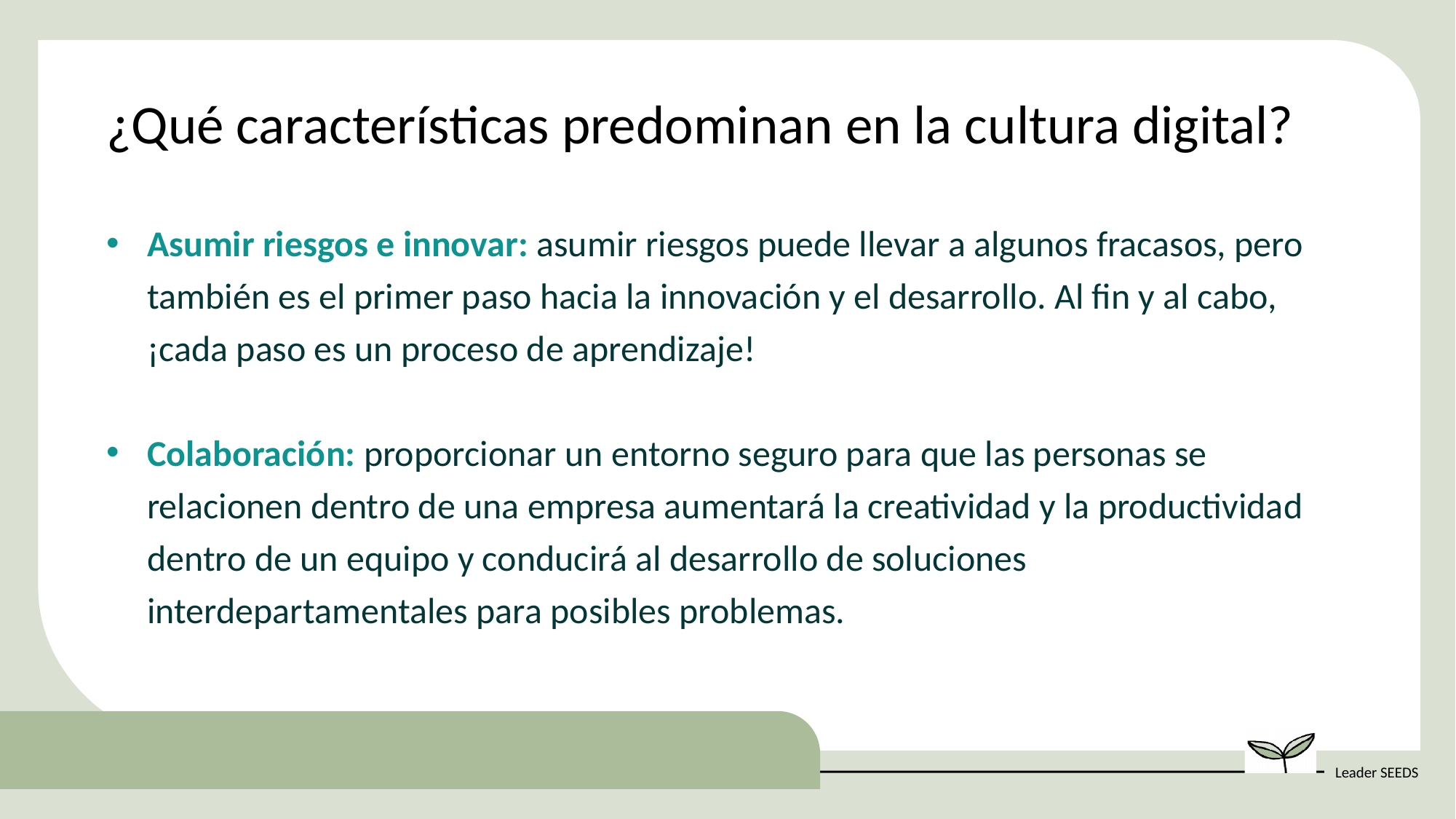

¿Qué características predominan en la cultura digital?

Asumir riesgos e innovar: asumir riesgos puede llevar a algunos fracasos, pero también es el primer paso hacia la innovación y el desarrollo. Al fin y al cabo, ¡cada paso es un proceso de aprendizaje!

Colaboración: proporcionar un entorno seguro para que las personas se relacionen dentro de una empresa aumentará la creatividad y la productividad dentro de un equipo y conducirá al desarrollo de soluciones interdepartamentales para posibles problemas.